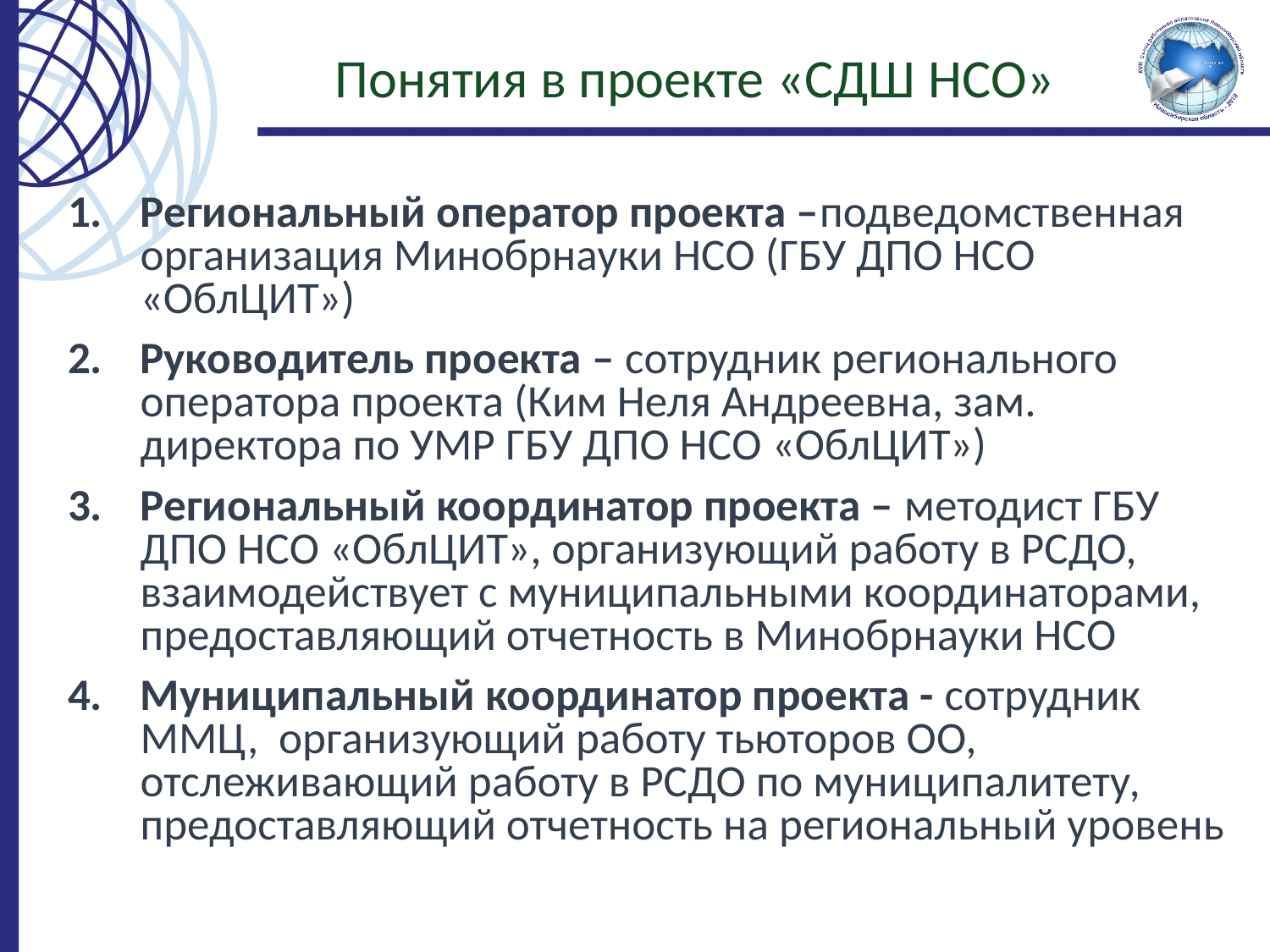

Понятия в проекте «СДШ НСО»
Региональный оператор проекта –подведомственная организация Минобрнауки НСО (ГБУ ДПО НСО «ОблЦИТ»)
Руководитель проекта – сотрудник регионального оператора проекта (Ким Неля Андреевна, зам. директора по УМР ГБУ ДПО НСО «ОблЦИТ»)
Региональный координатор проекта – методист ГБУ ДПО НСО «ОблЦИТ», организующий работу в РСДО, взаимодействует с муниципальными координаторами, предоставляющий отчетность в Минобрнауки НСО
Муниципальный координатор проекта - сотрудник ММЦ,  организующий работу тьюторов ОО, отслеживающий работу в РСДО по муниципалитету, предоставляющий отчетность на региональный уровень